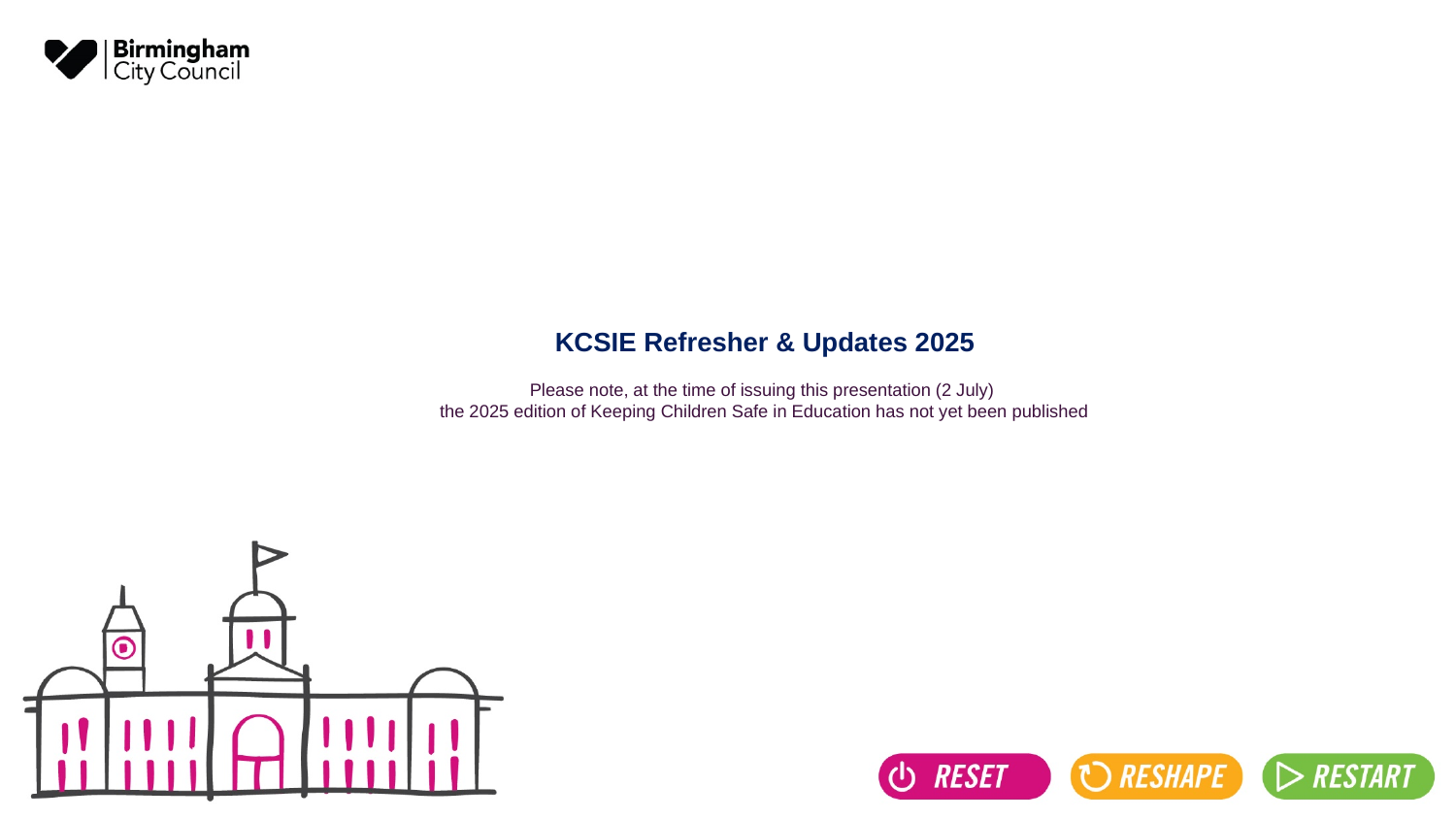

# KCSIE Refresher & Updates 2025 Please note, at the time of issuing this presentation (2 July) the 2025 edition of Keeping Children Safe in Education has not yet been published